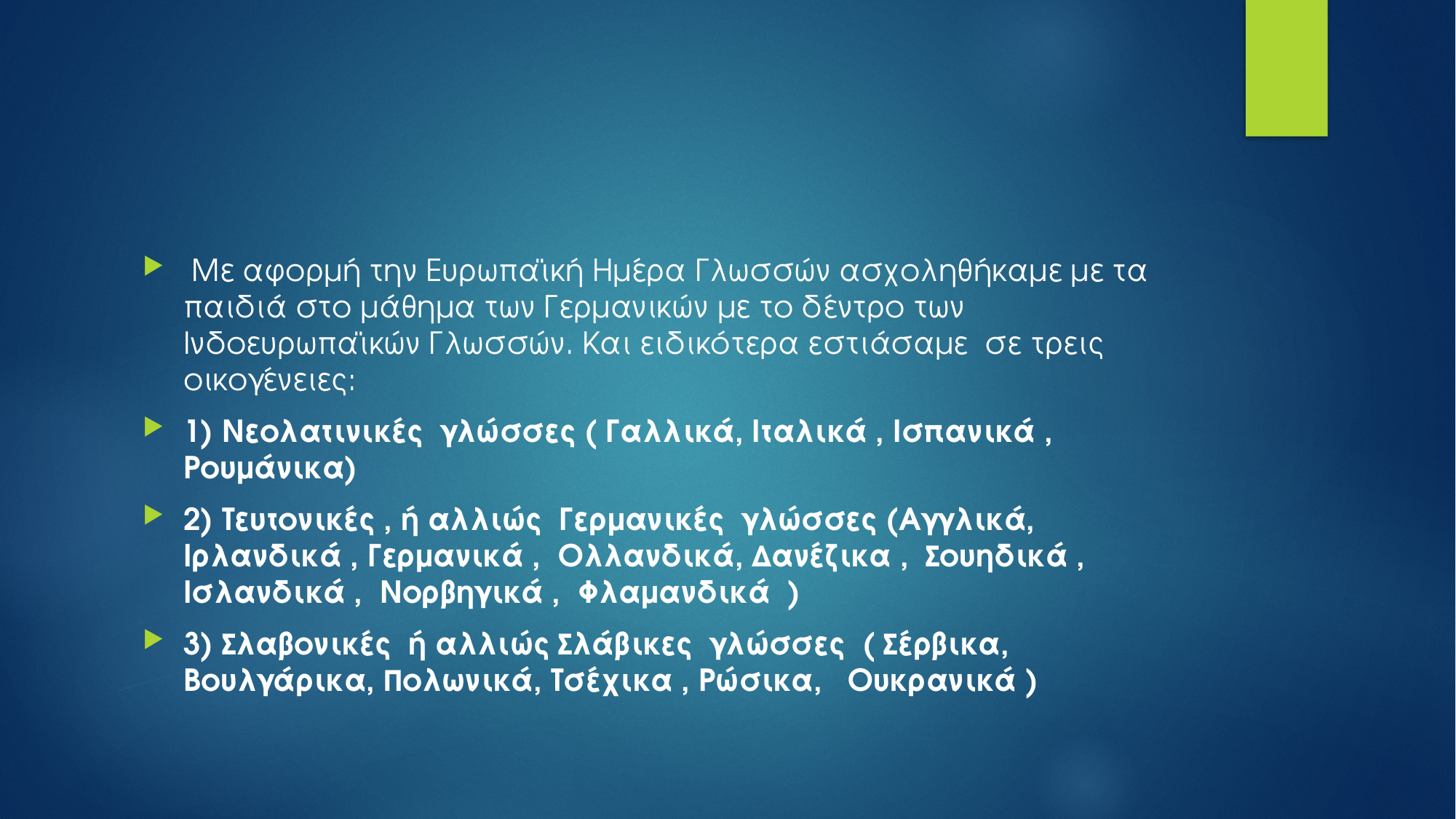

#
 Με αφορμή την Ευρωπαϊκή Ημέρα Γλωσσών ασχοληθήκαμε με τα παιδιά στο μάθημα των Γερμανικών με το δέντρο των Ινδοευρωπαϊκών Γλωσσών. Και ειδικότερα εστιάσαμε  σε τρεις οικογένειες:
1) Νεολατινικές  γλώσσες ( Γαλλικά, Ιταλικά , Ισπανικά , Ρουμάνικα)
2) Τευτονικές , ή αλλιώς  Γερμανικές  γλώσσες (Αγγλικά, Iρλανδικά , Γερμανικά ,  Ολλανδικά, Δανέζικα ,  Σουηδικά ,  Ισλανδικά ,  Νορβηγικά ,  Φλαμανδικά  )
3) Σλαβονικές  ή αλλιώς Σλάβικες  γλώσσες  ( Σέρβικα, Βουλγάρικα, Πολωνικά, Τσέχικα , Ρώσικα,   Ουκρανικά )